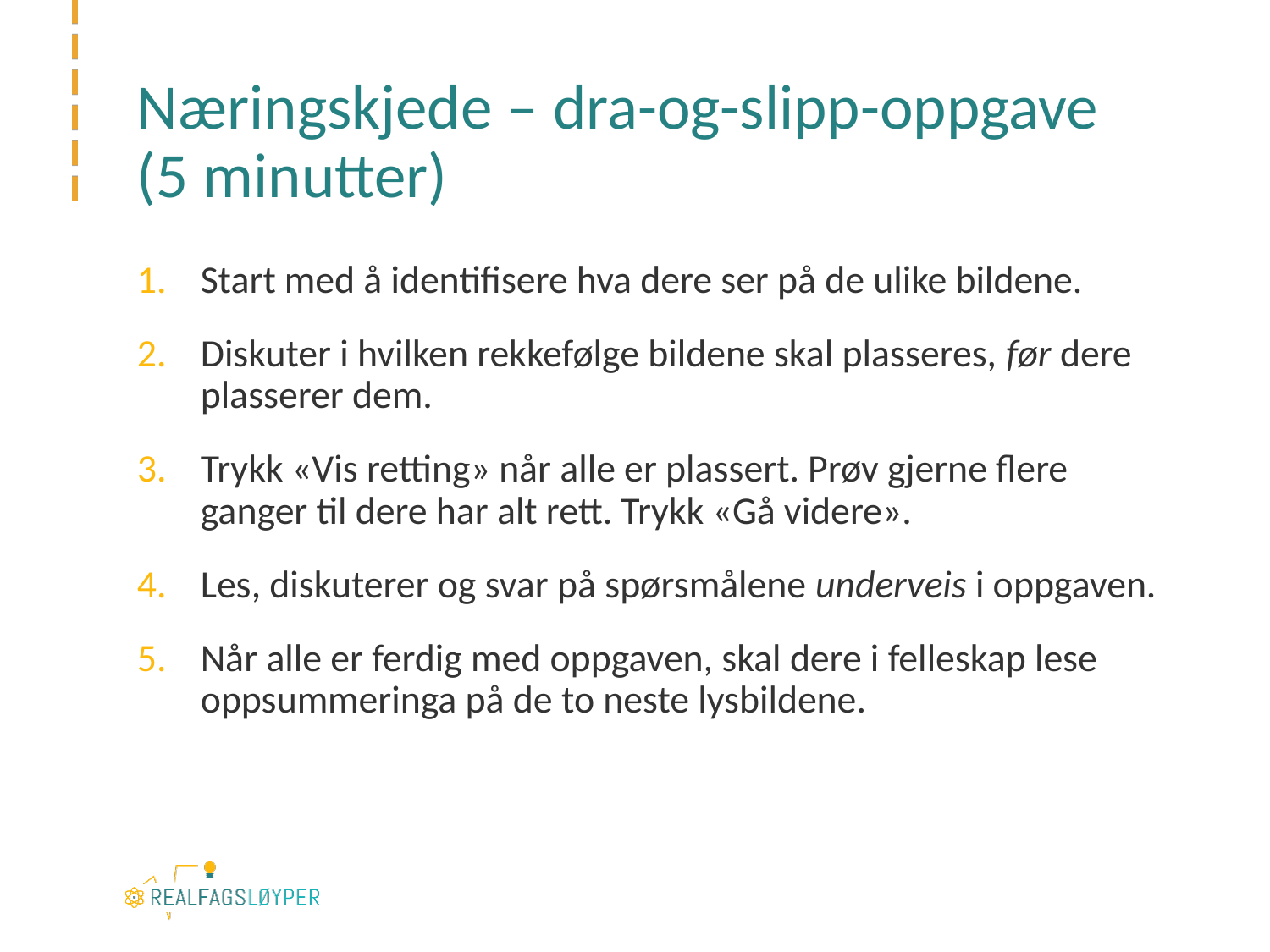

# Næringskjede – dra-og-slipp-oppgave (5 minutter)
Start med å identifisere hva dere ser på de ulike bildene.
Diskuter i hvilken rekkefølge bildene skal plasseres, før dere plasserer dem.
Trykk «Vis retting» når alle er plassert. Prøv gjerne flere ganger til dere har alt rett. Trykk «Gå videre».
Les, diskuterer og svar på spørsmålene underveis i oppgaven.
Når alle er ferdig med oppgaven, skal dere i felleskap lese oppsummeringa på de to neste lysbildene.